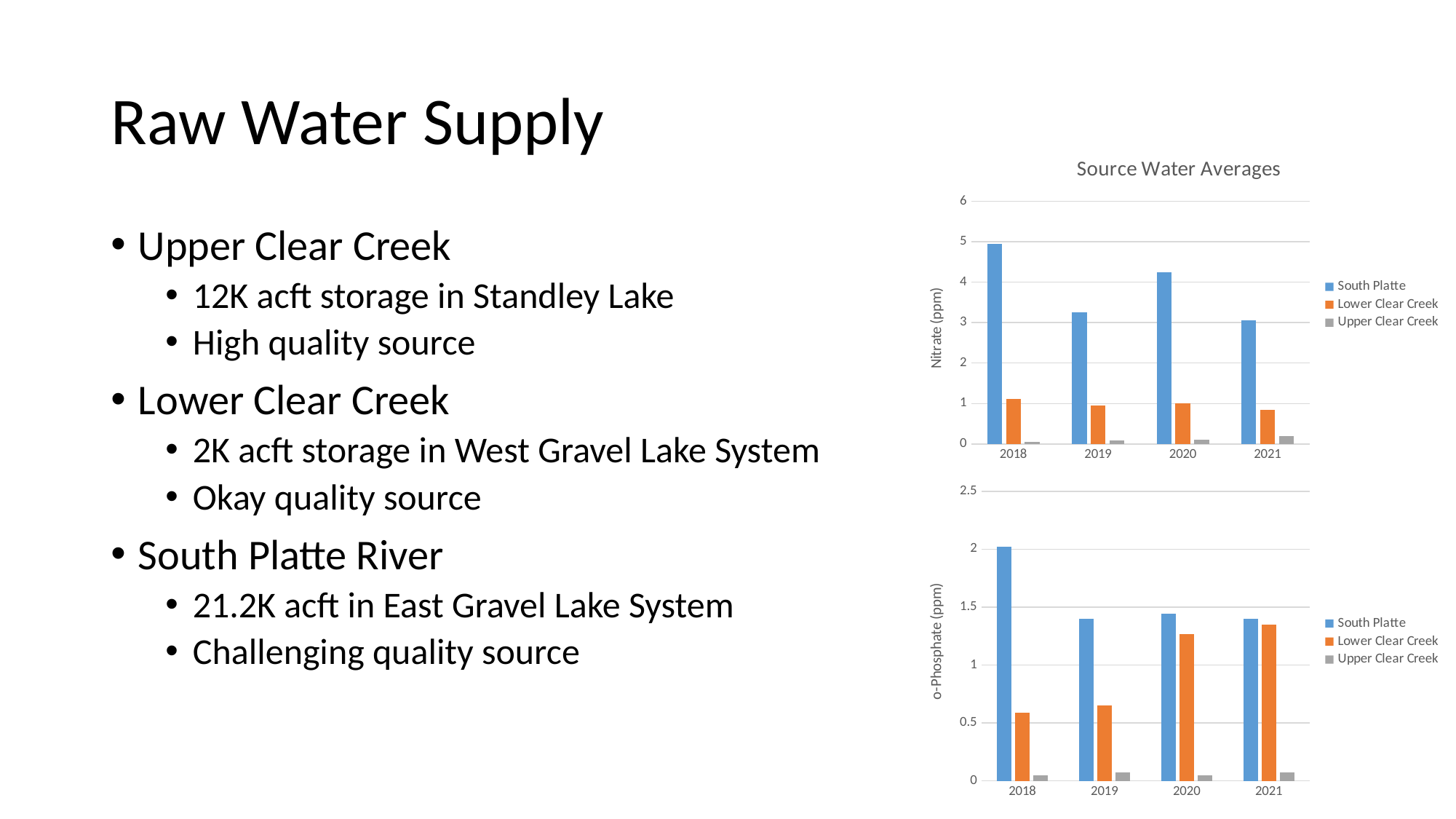

# Raw Water Supply

### Chart: Source Water Averages

| Category |  |  |  |
|---|---|---|---|
| 2018 | 4.94 | 1.12 | 0.05 |
| 2019 | 3.25 | 0.95 | 0.09 |
| 2020 | 4.24 | 1.01 | 0.1 |
| 2021 | 3.05 | 0.84 | 0.19 |
Upper Clear Creek
12K acft storage in Standley Lake
High quality source
Lower Clear Creek
2K acft storage in West Gravel Lake System
Okay quality source
South Platte River
21.2K acft in East Gravel Lake System
Challenging quality source

### Chart

| Category |  |  |  |
|---|---|---|---|
| 2018 | 2.02 | 0.59 | 0.05 |
| 2019 | 1.4 | 0.65 | 0.07 |
| 2020 | 1.44 | 1.27 | 0.05 |
| 2021 | 1.4 | 1.35 | 0.07 |